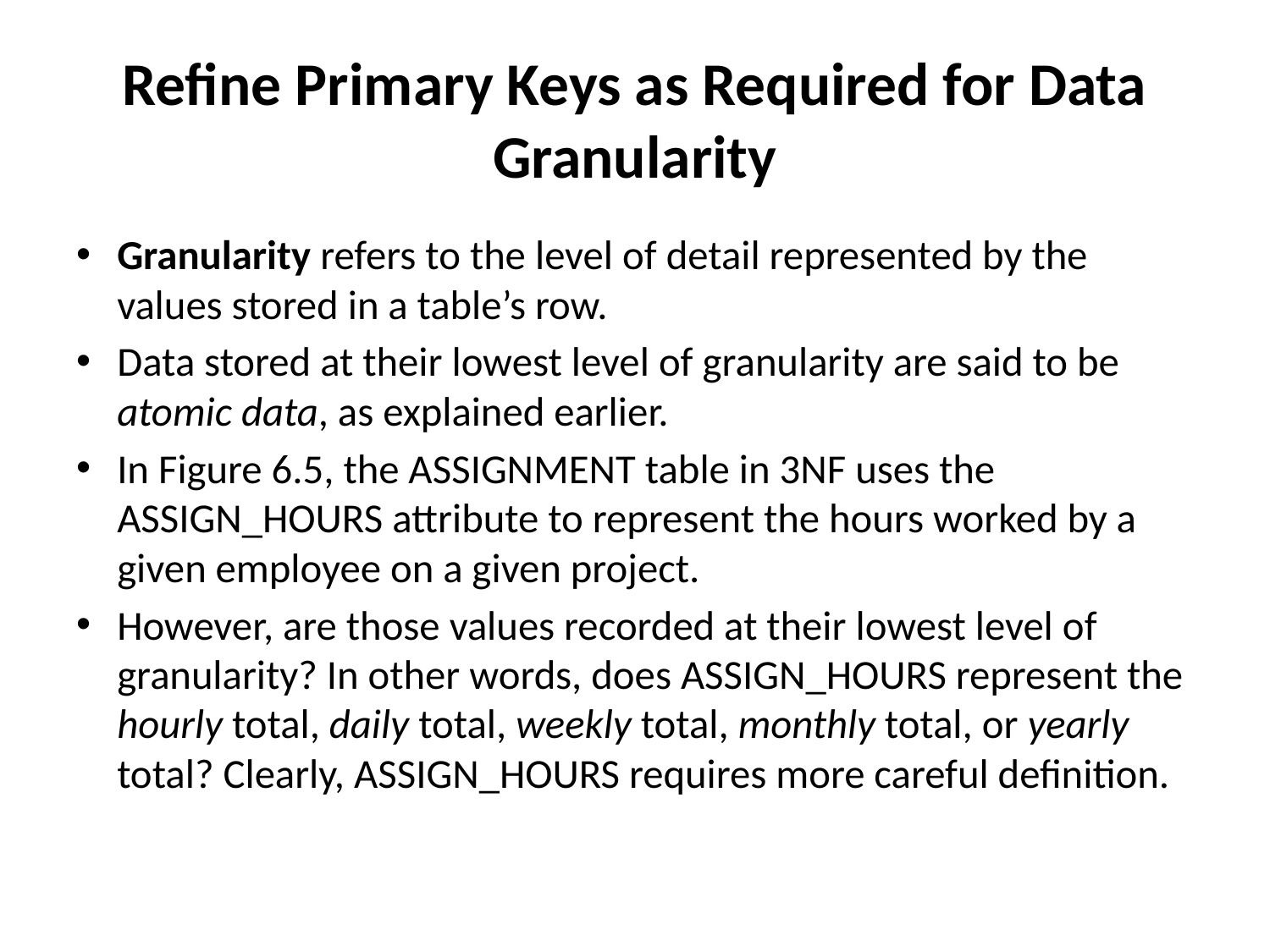

# Refine Primary Keys as Required for Data Granularity
Granularity refers to the level of detail represented by the values stored in a table’s row.
Data stored at their lowest level of granularity are said to be atomic data, as explained earlier.
In Figure 6.5, the ASSIGNMENT table in 3NF uses the ASSIGN_HOURS attribute to represent the hours worked by a given employee on a given project.
However, are those values recorded at their lowest level of granularity? In other words, does ASSIGN_HOURS represent the hourly total, daily total, weekly total, monthly total, or yearly total? Clearly, ASSIGN_HOURS requires more careful definition.